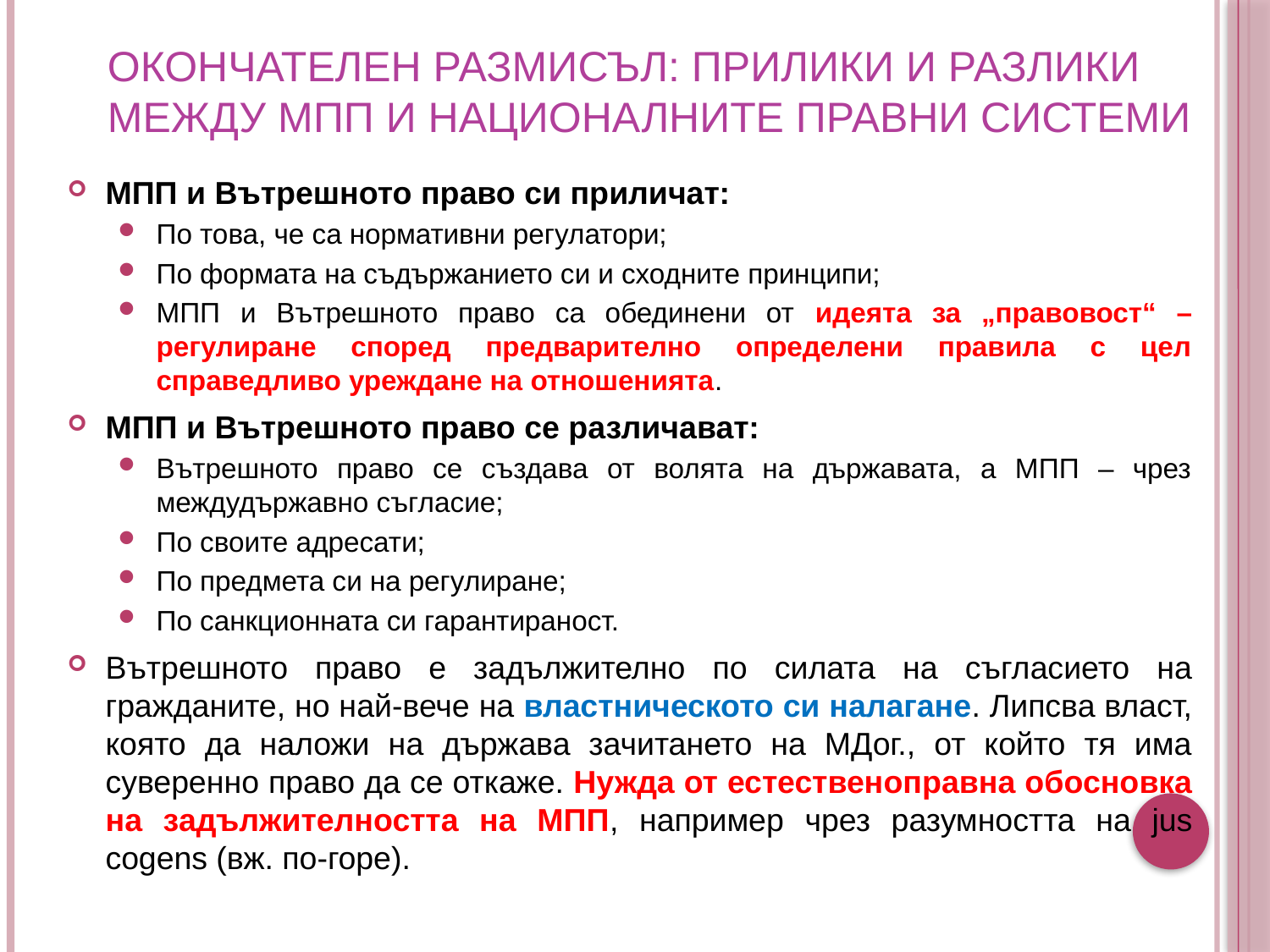

# Окончателен размисъл: Прилики и разлики между МПП и Националните правни системи
МПП и Вътрешното право си приличат:
По това, че са нормативни регулатори;
По формата на съдържанието си и сходните принципи;
МПП и Вътрешното право са обединени от идеята за „правовост“ – регулиране според предварително определени правила с цел справедливо уреждане на отношенията.
МПП и Вътрешното право се различават:
Вътрешното право се създава от волята на държавата, а МПП – чрез междудържавно съгласие;
По своите адресати;
По предмета си на регулиране;
По санкционната си гарантираност.
Вътрешното право е задължително по силата на съгласието на гражданите, но най-вече на властническото си налагане. Липсва власт, която да наложи на държава зачитането на МДог., от който тя има суверенно право да се откаже. Нужда от естественоправна обосновка на задължителността на МПП, например чрез разумността на jus cogens (вж. по-горе).